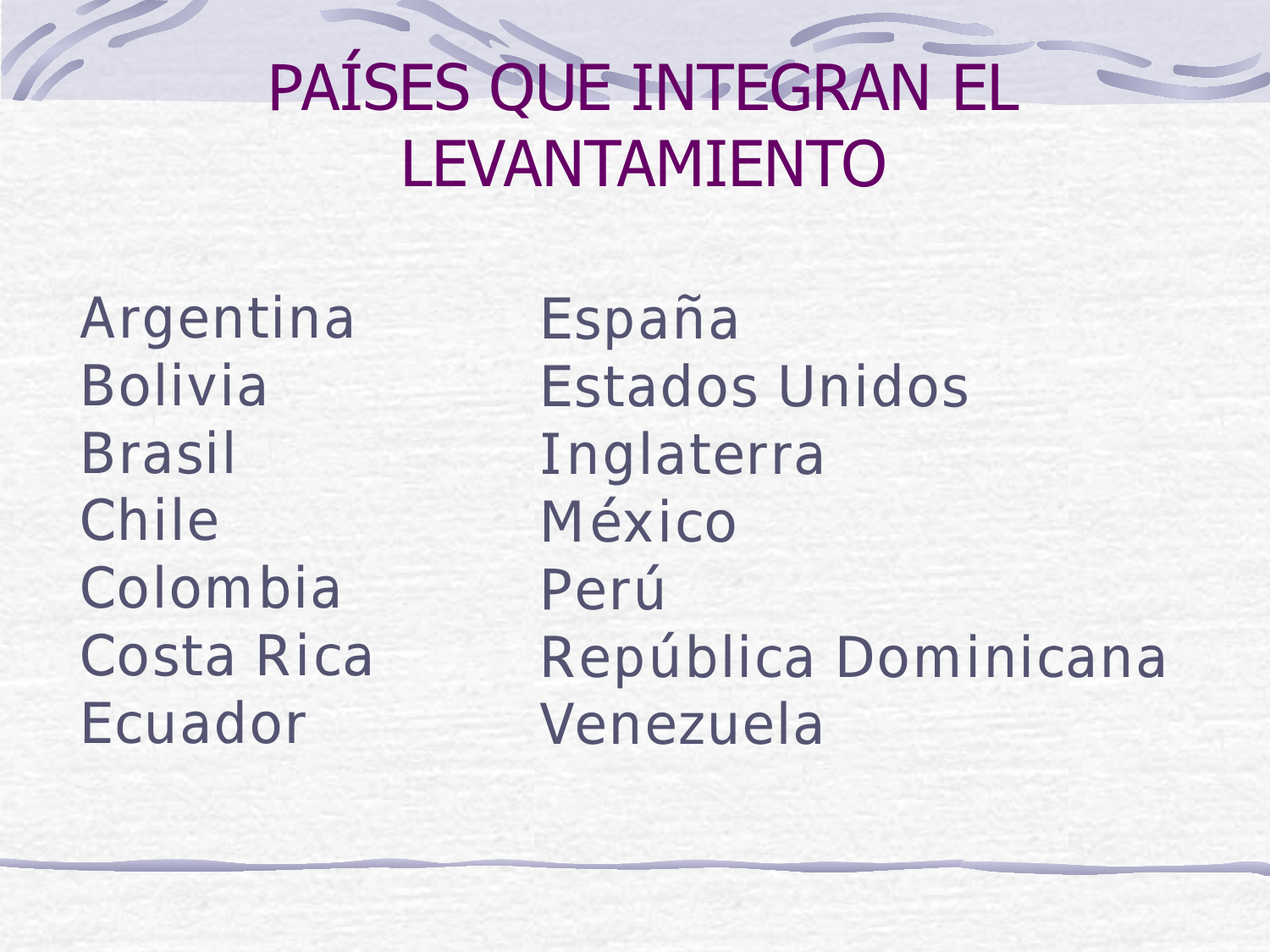

# PAÍSES QUE INTEGRAN EL LEVANTAMIENTO
Argentina
Bolivia
Brasil
Chile
Colombia
Costa Rica
Ecuador
España
Estados Unidos
Inglaterra
México
Perú
República Dominicana
Venezuela